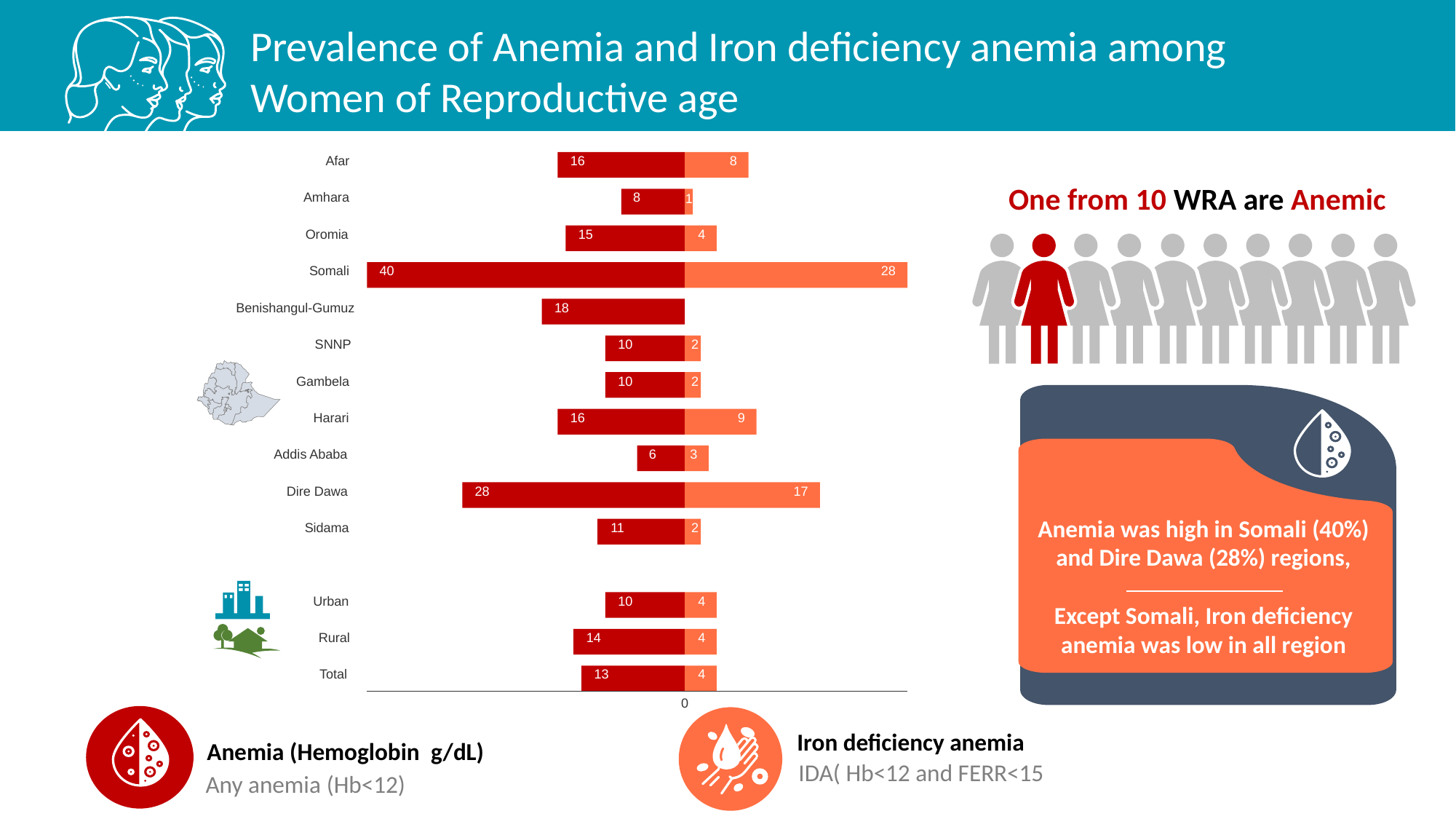

Prevalence of Anemia and Iron deficiency anemia among Women of Reproductive age

Afar
Amhara
Oromia
Somali
Benishangul-Gumuz
SNNP
Gambela
Harari
Addis Ababa
Dire Dawa
Sidama
Urban
Rural
Total
16
8
8
1
15
4
40
28
18
10
2
10
2
16
9
6
3
28
17
11
2
10
4
14
4
13
4

0

One from 10 WRA are Anemic

Anemia was high in Somali (40%) and Dire Dawa (28%) regions,

Except Somali, Iron deficiency anemia was low in all region

Iron deficiency anemia
Anemia (Hemoglobin  g/dL)
IDA( Hb<12 and FERR<15
Any anemia (Hb<12)